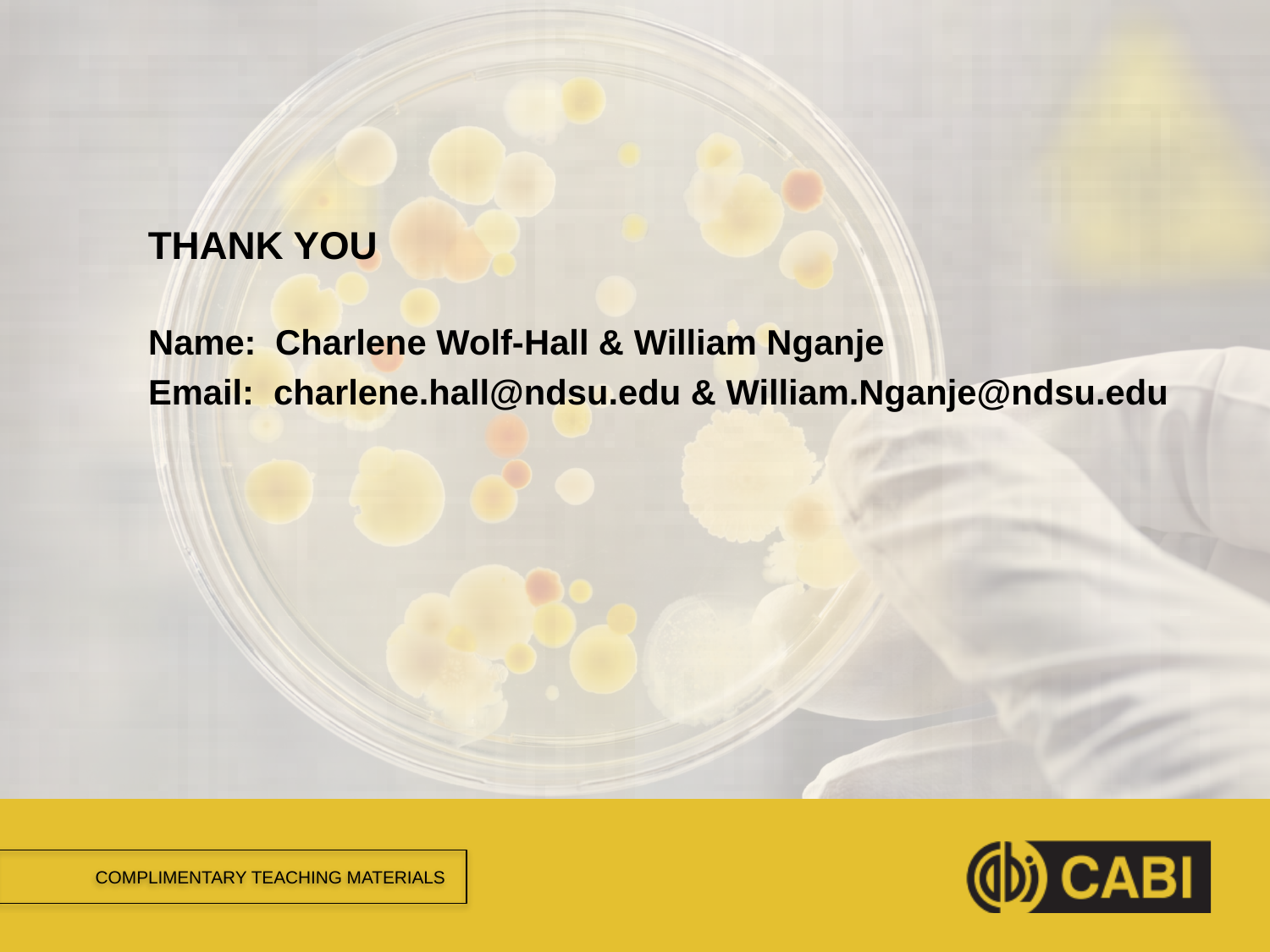

# THANK YOU
Name:	Charlene Wolf-Hall & William Nganje
Email:  charlene.hall@ndsu.edu & William.Nganje@ndsu.edu